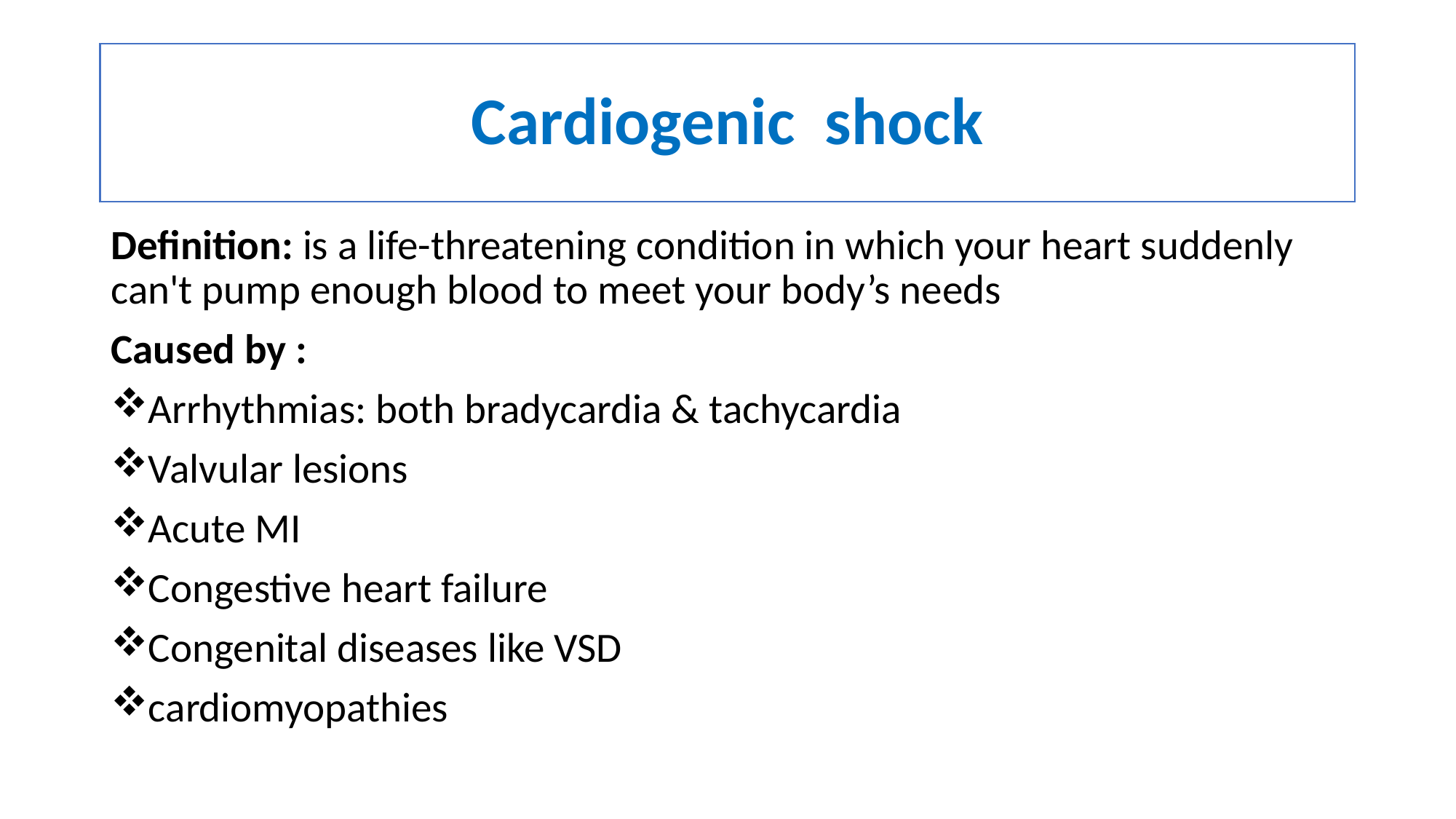

# Cardiogenic  shock
Definition: is a life-threatening condition in which your heart suddenly can't pump enough blood to meet your body’s needs
Caused by :
Arrhythmias: both bradycardia & tachycardia
Valvular lesions
Acute MI
Congestive heart failure
Congenital diseases like VSD
cardiomyopathies